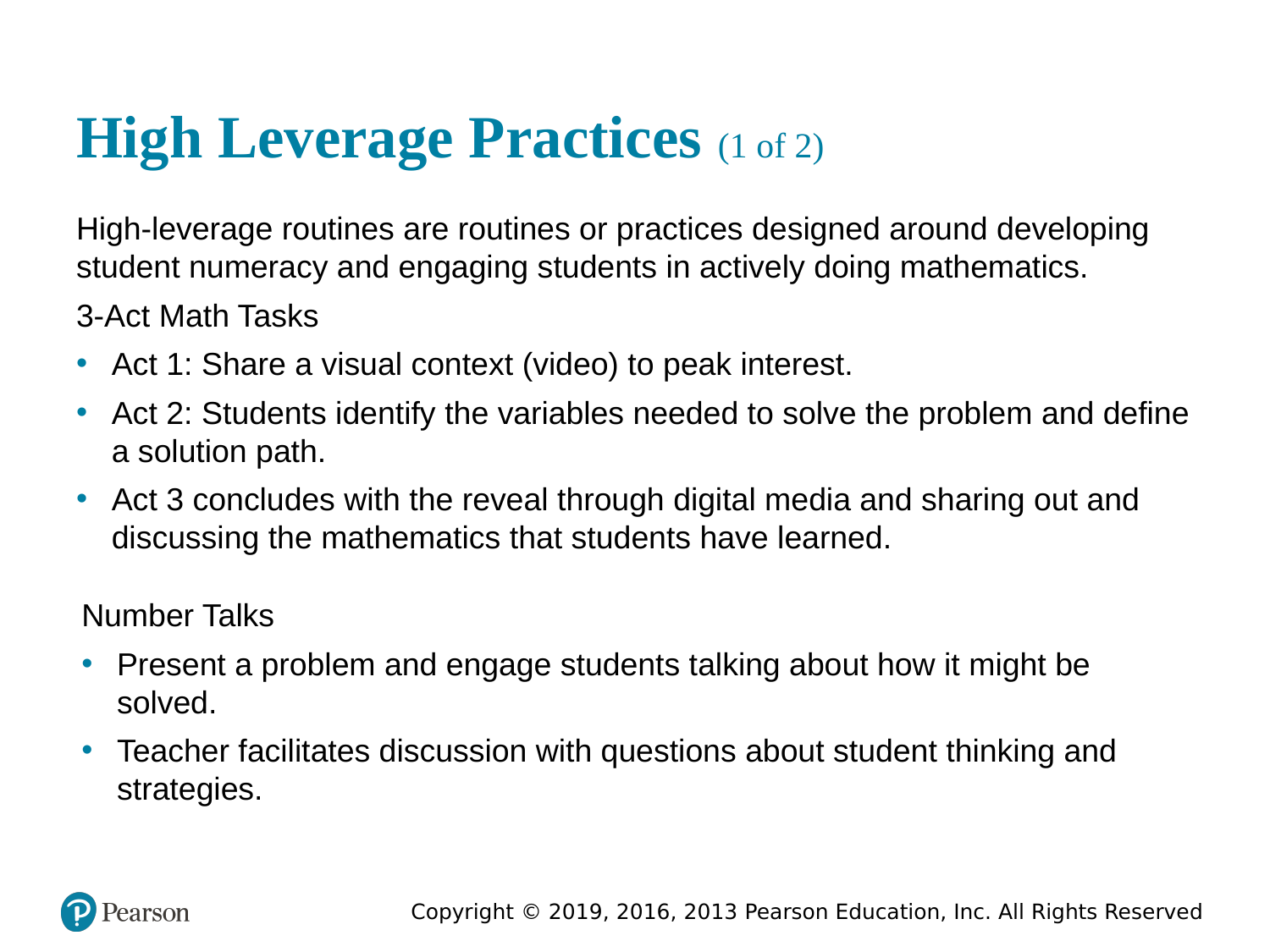

# High Leverage Practices (1 of 2)
High-leverage routines are routines or practices designed around developing student numeracy and engaging students in actively doing mathematics.
3-Act Math Tasks
Act 1: Share a visual context (video) to peak interest.
Act 2: Students identify the variables needed to solve the problem and define a solution path.
Act 3 concludes with the reveal through digital media and sharing out and discussing the mathematics that students have learned.
Number Talks
Present a problem and engage students talking about how it might be solved.
Teacher facilitates discussion with questions about student thinking and strategies.